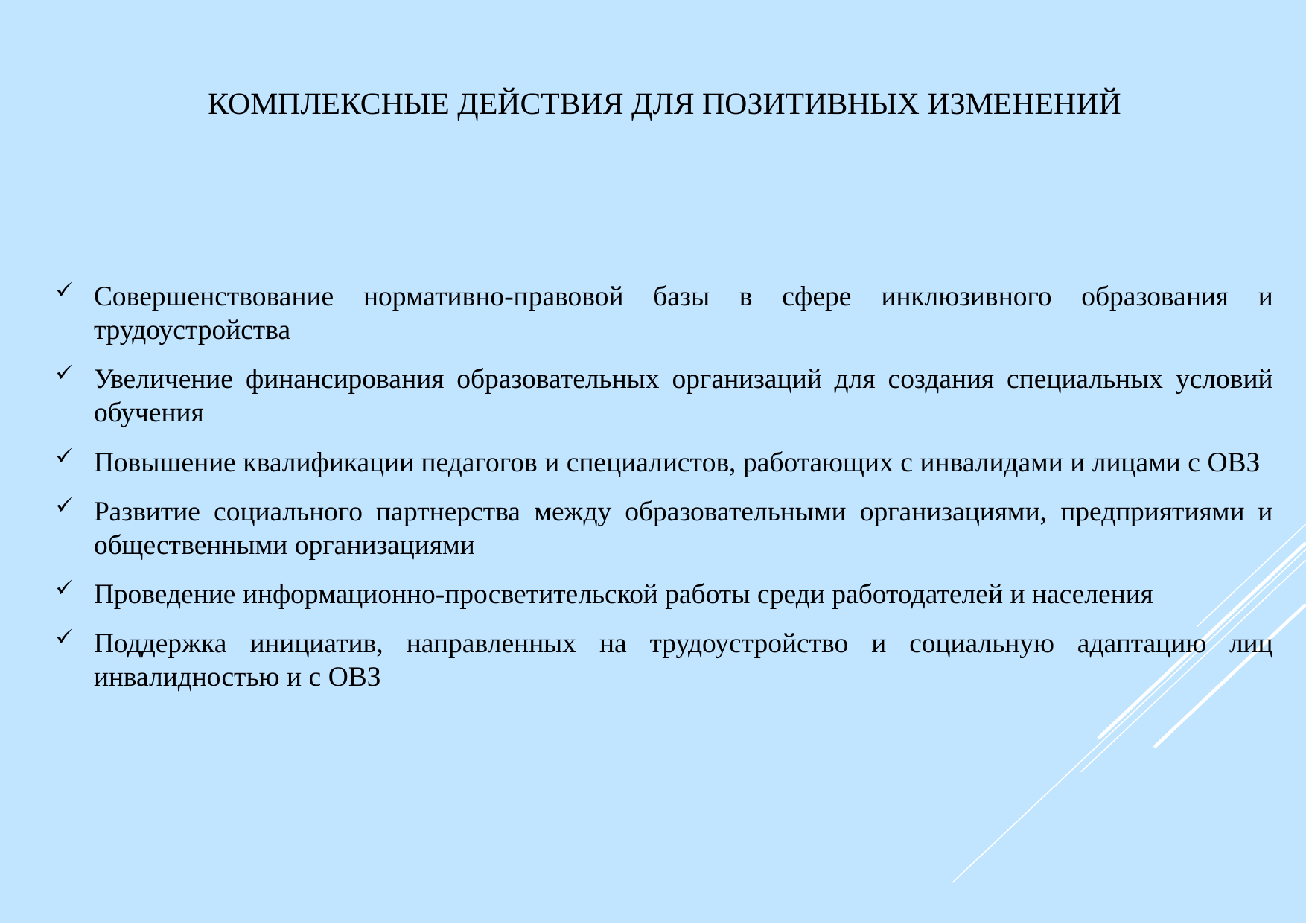

# Комплексные действия для позитивных изменений
Совершенствование нормативно-правовой базы в сфере инклюзивного образования и трудоустройства
Увеличение финансирования образовательных организаций для создания специальных условий обучения
Повышение квалификации педагогов и специалистов, работающих с инвалидами и лицами с ОВЗ
Развитие социального партнерства между образовательными организациями, предприятиями и общественными организациями
Проведение информационно-просветительской работы среди работодателей и населения
Поддержка инициатив, направленных на трудоустройство и социальную адаптацию лиц инвалидностью и с ОВЗ